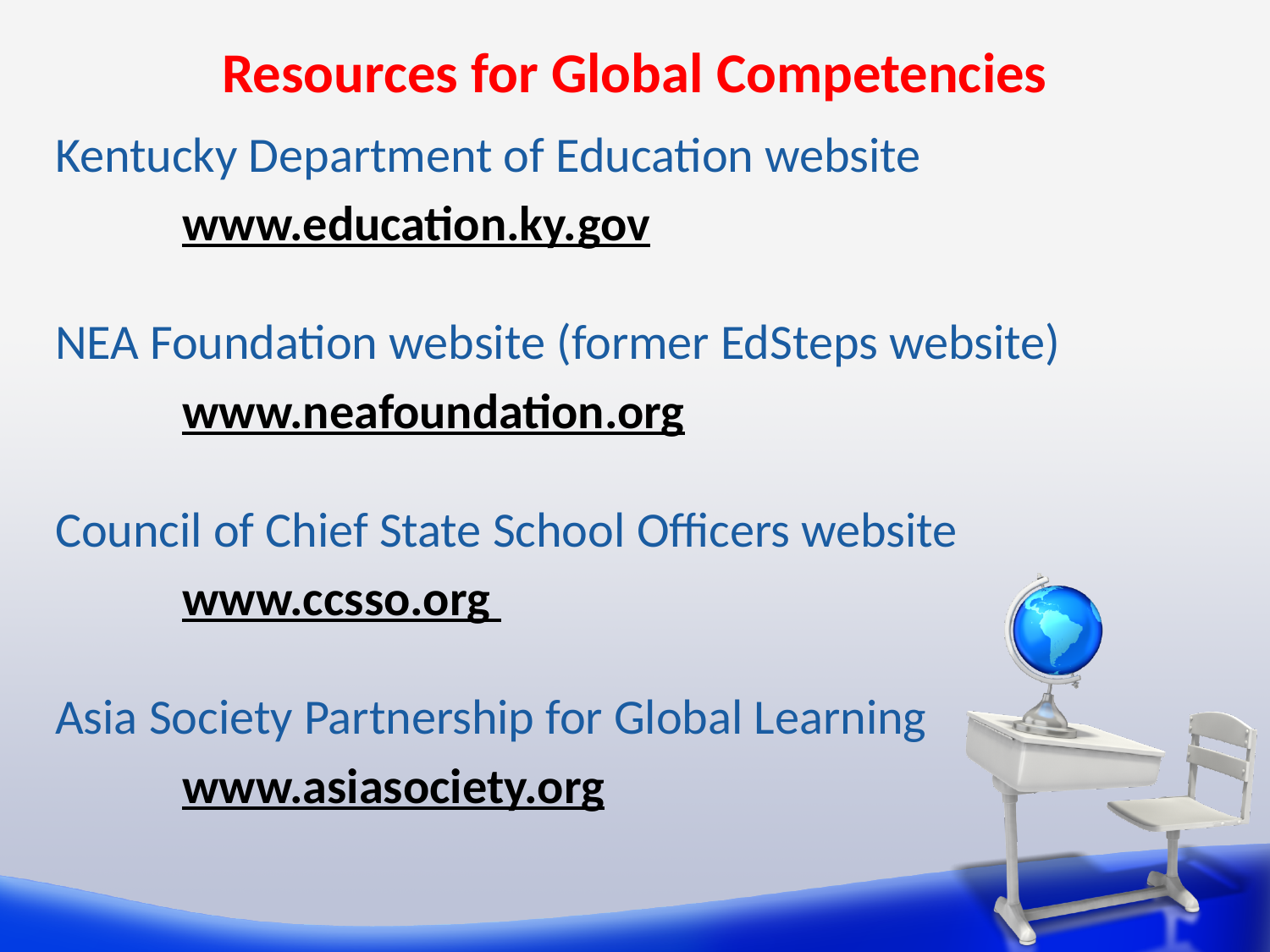

Resources for Global Competencies
Kentucky Department of Education website
	www.education.ky.gov

NEA Foundation website (former EdSteps website)
	www.neafoundation.org

Council of Chief State School Officers website
	www.ccsso.org

Asia Society Partnership for Global Learning
	www.asiasociety.org